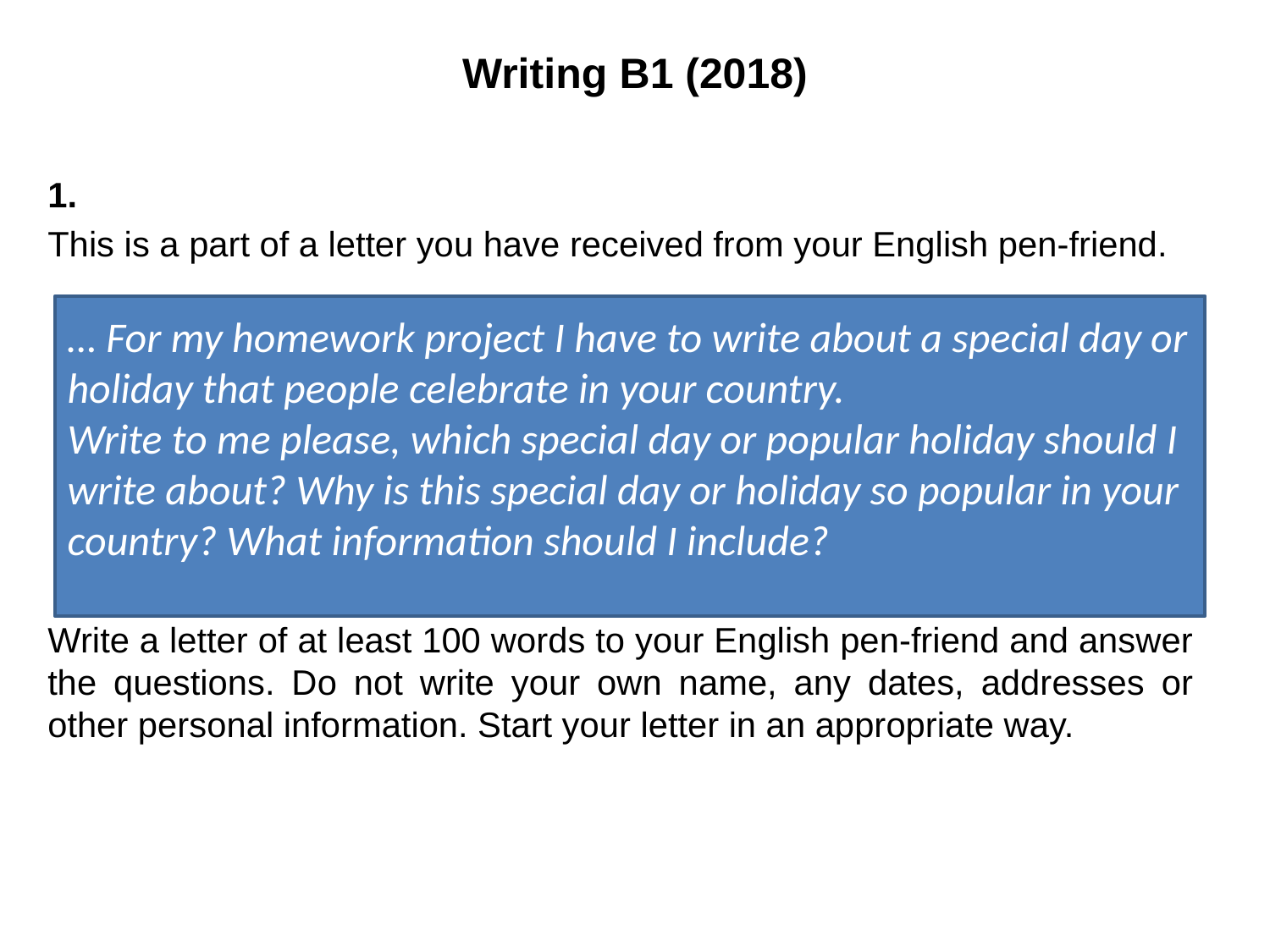

# Writing B1 (2018)
1.
This is a part of a letter you have received from your English pen-friend.

Write a letter of at least 100 words to your English pen-friend and answer the questions. Do not write your own name, any dates, addresses or other personal information. Start your letter in an appropriate way.

… For my homework project I have to write about a special day or holiday that people celebrate in your country.
Write to me please, which special day or popular holiday should I write about? Why is this special day or holiday so popular in your country? What information should I include?